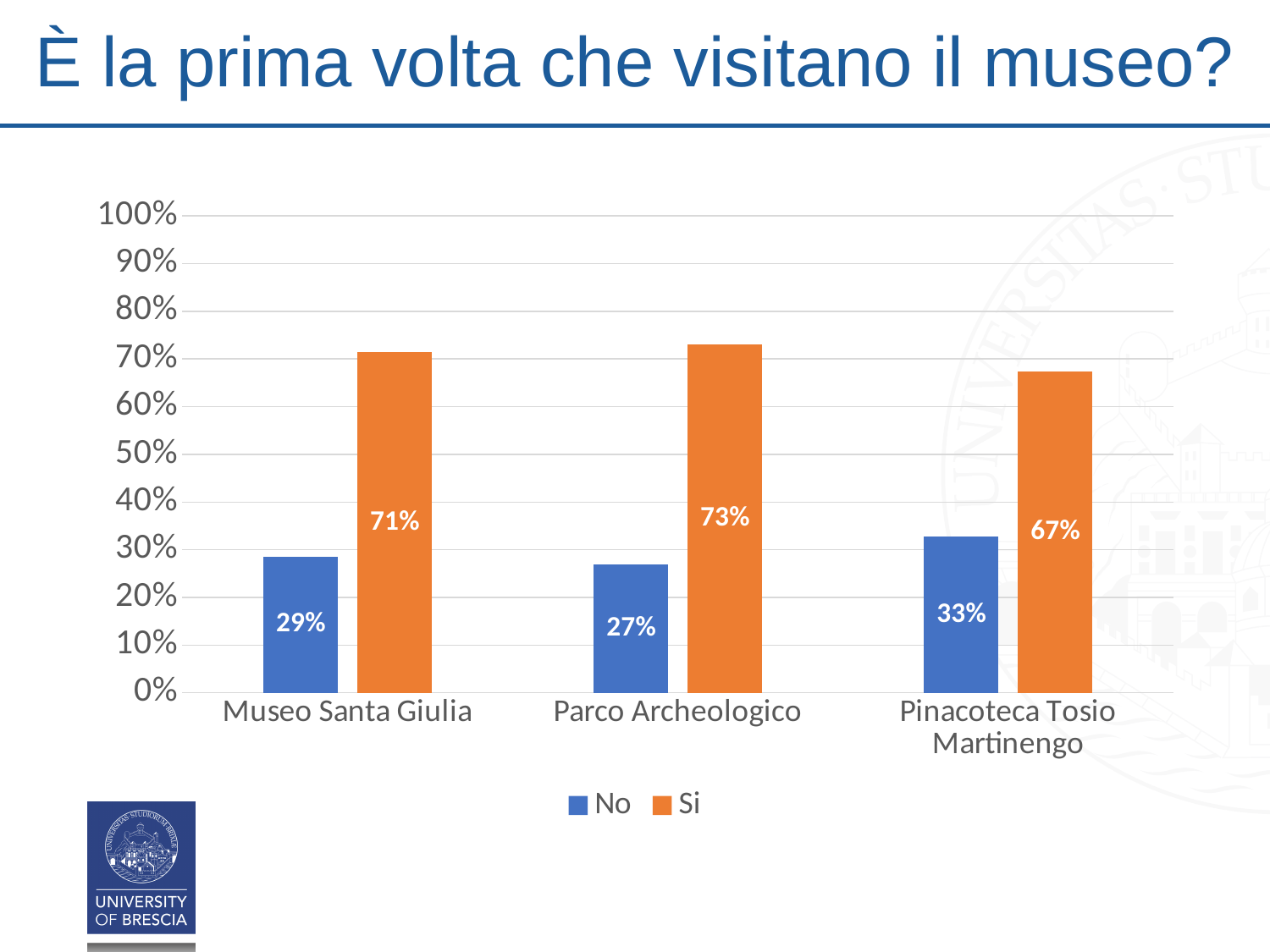

# È la prima volta che visitano il museo?

### Chart

| Category | No | Si |
|---|---|---|
| Museo Santa Giulia | 0.2857142857142857 | 0.7142857142857143 |
| Parco Archeologico | 0.26912181303116145 | 0.7308781869688386 |
| Pinacoteca Tosio Martinengo | 0.32682926829268294 | 0.6731707317073171 |